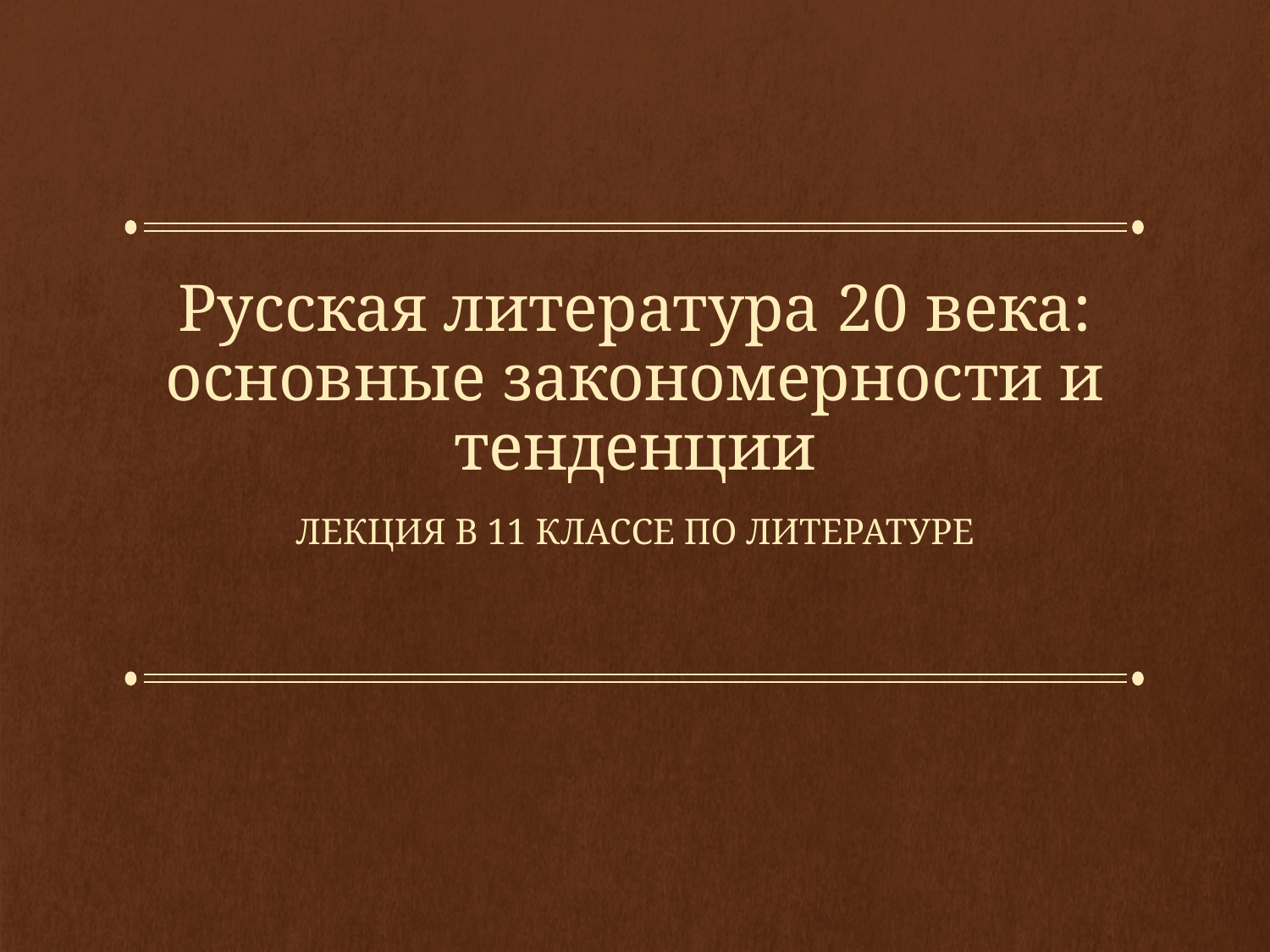

# Русская литература 20 века: основные закономерности и тенденции
Лекция в 11 классе по литературе